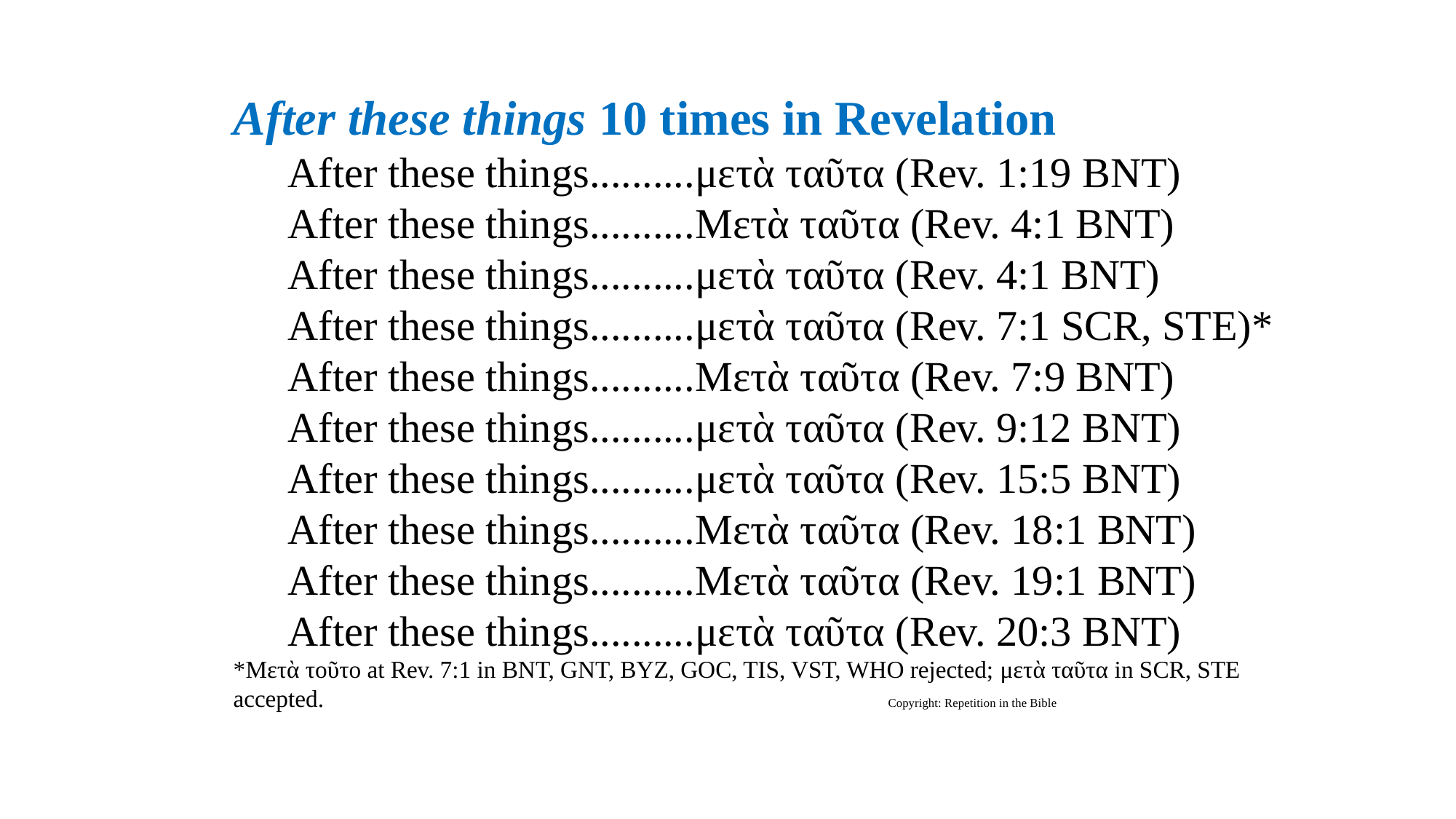

After these things 10 times in Revelation
After these things..........μετὰ ταῦτα (Rev. 1:19 BNT)
After these things..........Μετὰ ταῦτα (Rev. 4:1 BNT)
After these things..........μετὰ ταῦτα (Rev. 4:1 BNT)
After these things..........μετὰ ταῦτα (Rev. 7:1 SCR, STE)*
After these things..........Μετὰ ταῦτα (Rev. 7:9 BNT)
After these things..........μετὰ ταῦτα (Rev. 9:12 BNT)
After these things..........μετὰ ταῦτα (Rev. 15:5 BNT)
After these things..........Μετὰ ταῦτα (Rev. 18:1 BNT)
After these things..........Μετὰ ταῦτα (Rev. 19:1 BNT)
After these things..........μετὰ ταῦτα (Rev. 20:3 BNT)
*Μετὰ τοῦτο at Rev. 7:1 in BNT, GNT, BYZ, GOC, TIS, VST, WHO rejected; μετὰ ταῦτα in SCR, STE accepted.				                                                       	Copyright: Repetition in the Bible